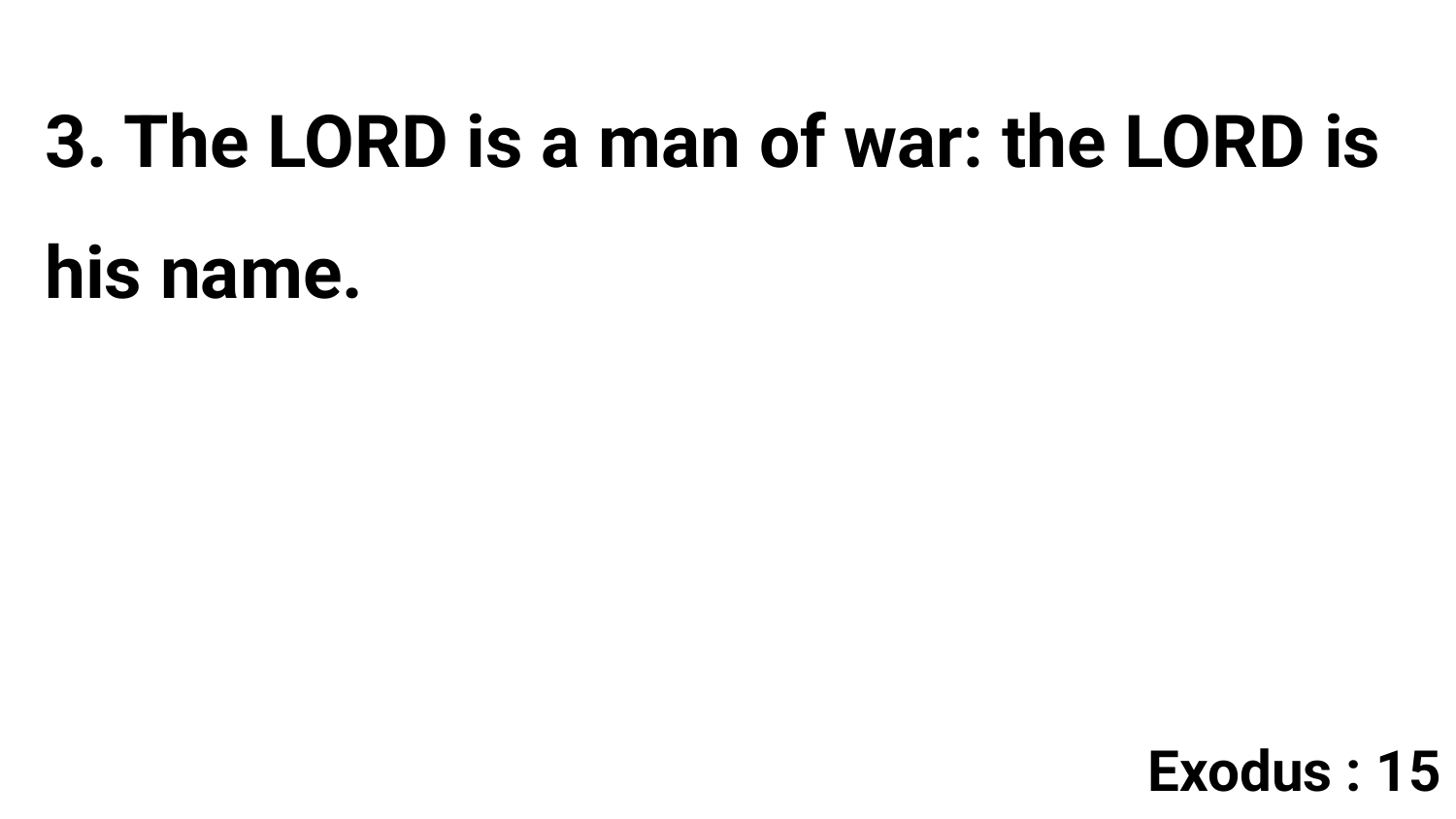

3. The LORD is a man of war: the LORD is his name.
Exodus : 15